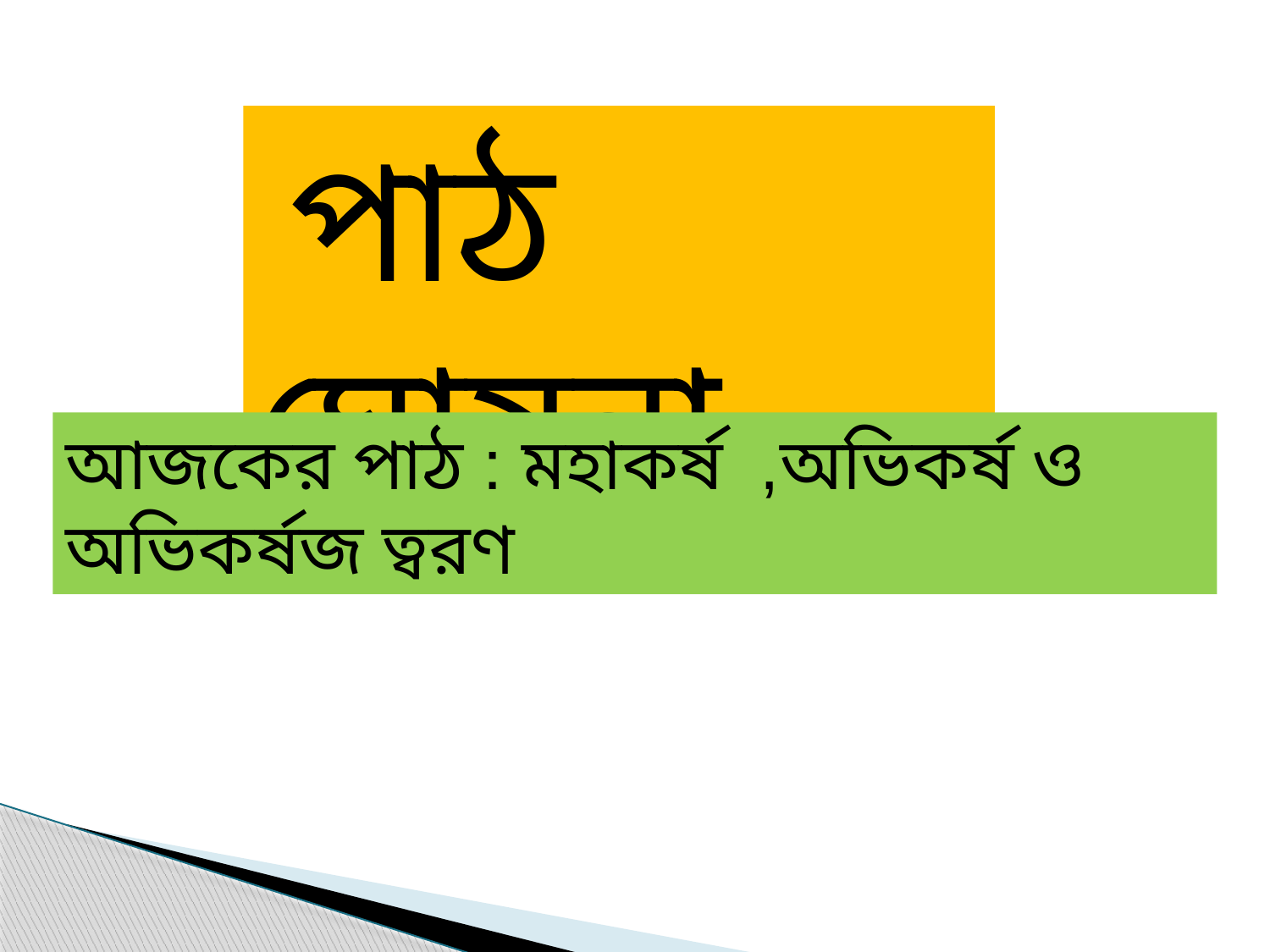

পাঠ ঘোষনা
আজকের পাঠ : মহাকর্ষ  ,অভিকর্ষ ও অভিকর্ষজ ত্বরণ